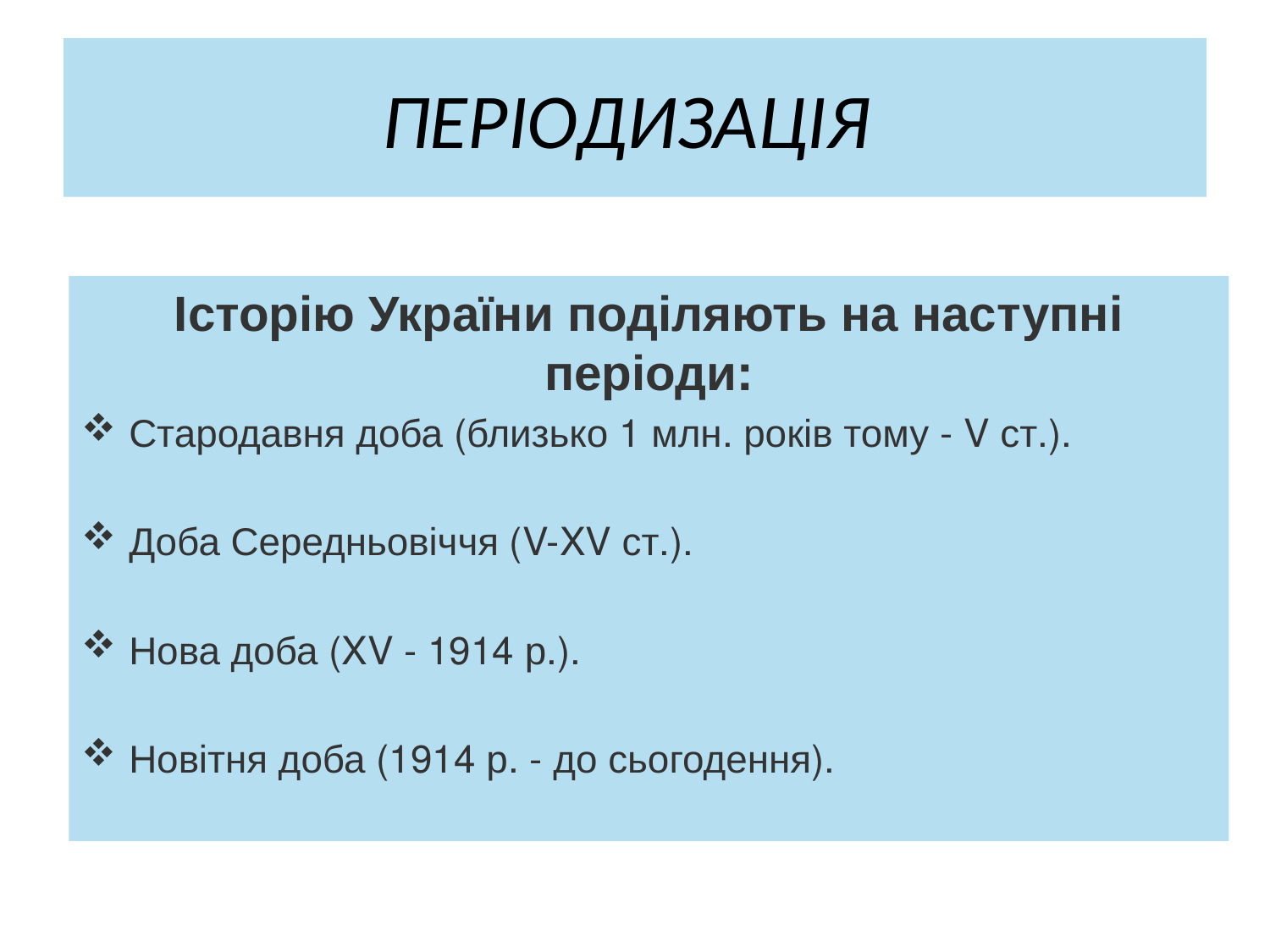

# ПЕРІОДИЗАЦІЯ
Історію України поділяють на наступні періоди:
Стародавня доба (близько 1 млн. років тому - V ст.).

Доба Середньовіччя (V-XV ст.).

Нова доба (XV - 1914 р.).

Новітня доба (1914 р. - до сьогодення).